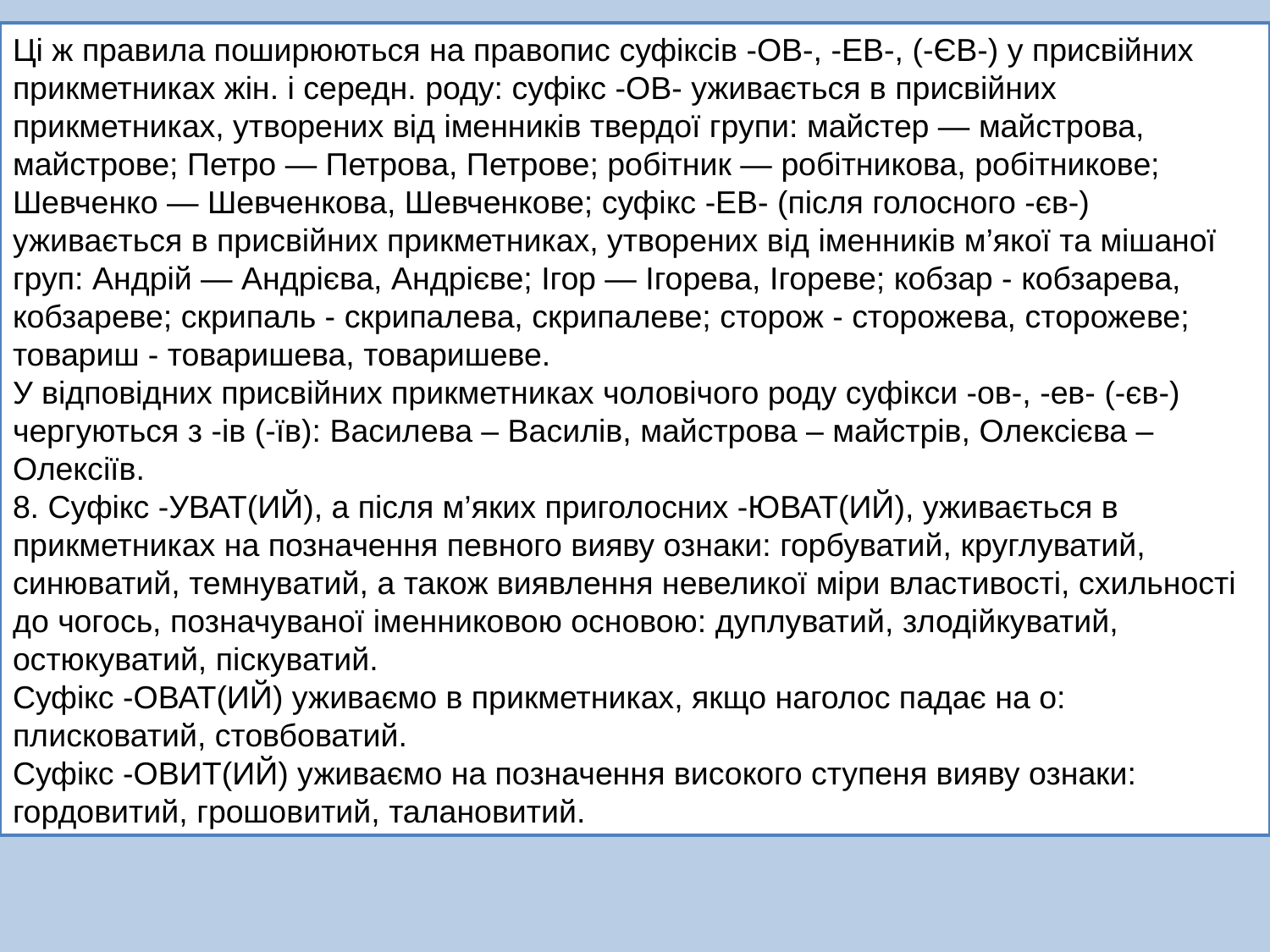

Ці ж правила поширюються на правопис суфіксів -ОВ-, -ЕВ-, (-ЄВ-) у присвійних прикметниках жін. і середн. роду: суфікс -ОВ- уживається в присвійних прикметниках, утворених від іменників твердої групи: майстер — майстрова, майстрове; Петро — Петрова, Петрове; робітник — робітникова, робітникове; Шевченко — Шевченкова, Шевченкове; суфікс -ЕВ- (після голосного -єв-) уживається в присвійних прикметниках, утворених від іменників м’якої та мішаної груп: Андрій — Андрієва, Андрієве; Ігор — Ігорева, Ігореве; кобзар - кобзарева, кобзареве; скрипаль - скрипалева, скрипалеве; сторож - сторожева, сторожеве; товариш - товаришева, товаришеве.
У відповідних присвійних прикметниках чоловічого роду суфікси -ов-, -ев- (-єв-) чергуються з -ів (-їв): Василева – Василів, майстрова – майстрів, Олексієва – Олексіїв.
8. Суфікс -УВАТ(ИЙ), а після м’яких приголосних -ЮВАТ(ИЙ), уживається в прикметниках на позначення певного вияву ознаки: горбуватий, круглуватий, синюватий, темнуватий, а також виявлення невеликої міри властивості, схильності до чогось, позначуваної іменниковою основою: дуплуватий, злодійкуватий, остюкуватий, піскуватий.
Суфікс -ОВАТ(ИЙ) уживаємо в прикметниках, якщо наголос падає на о: плисковатий, стовбоватий.
Суфікс -ОВИТ(ИЙ) уживаємо на позначення високого ступеня вияву ознаки: гордовитий, грошовитий, талановитий.